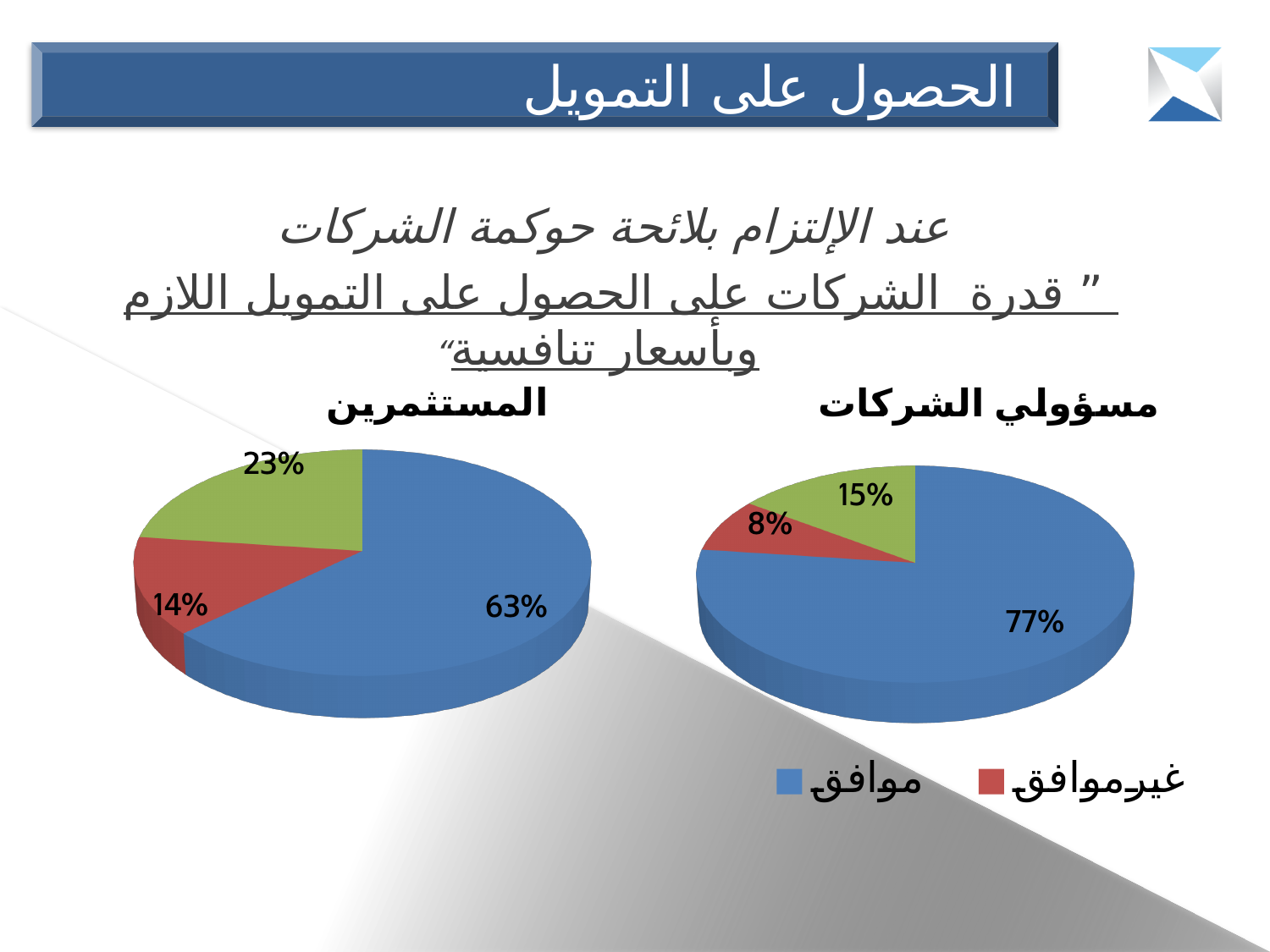

الحصول على التمويل
عند الإلتزام بلائحة حوكمة الشركات
” قدرة  الشركات على الحصول على التمويل اللازم وبأسعار تنافسية“

[unsupported chart]

[unsupported chart]